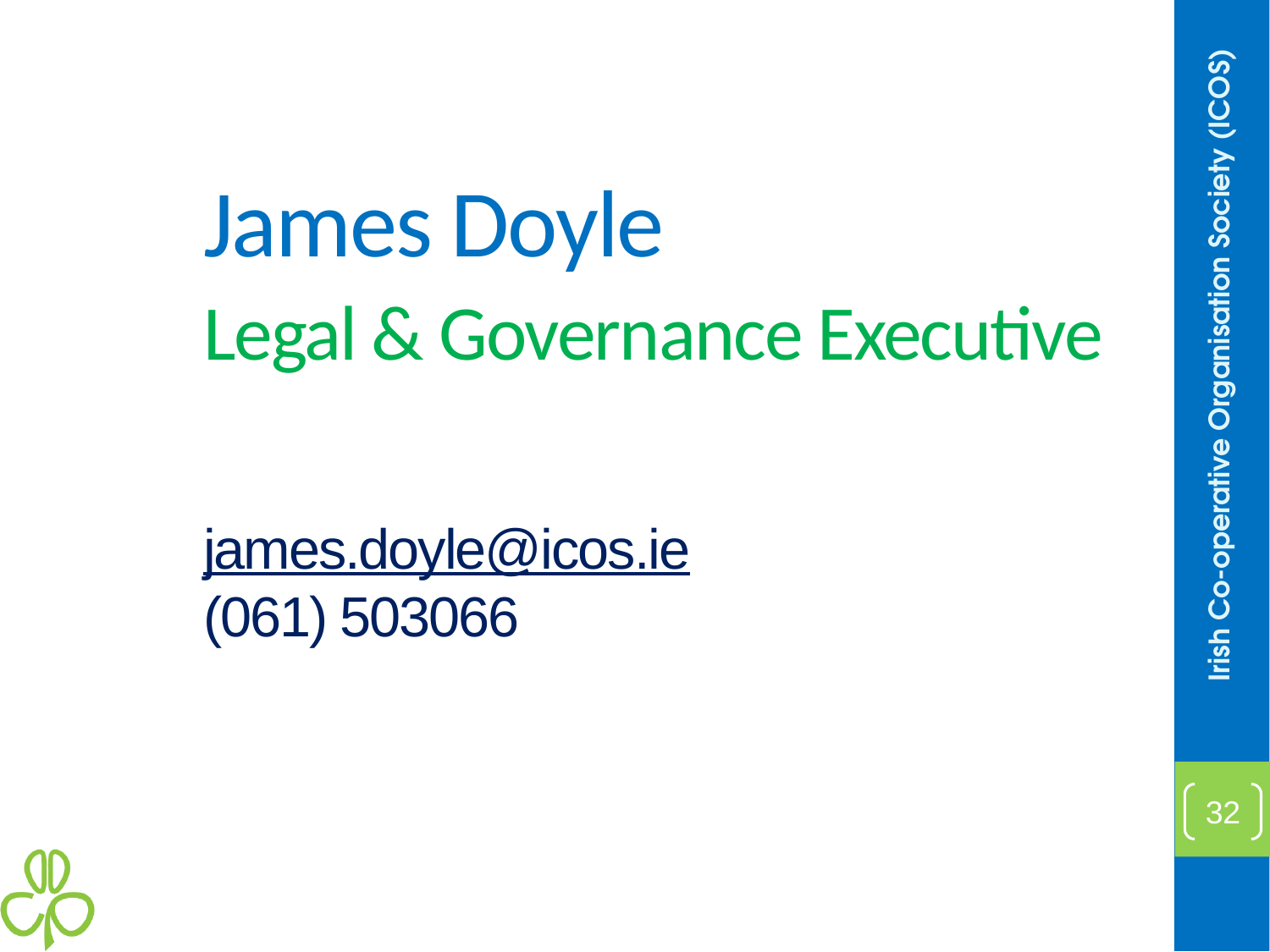

# James Doyle Legal & Governance Executive james.doyle@icos.ie (061) 503066
Irish Co-operative Organisation Society (ICOS)
32